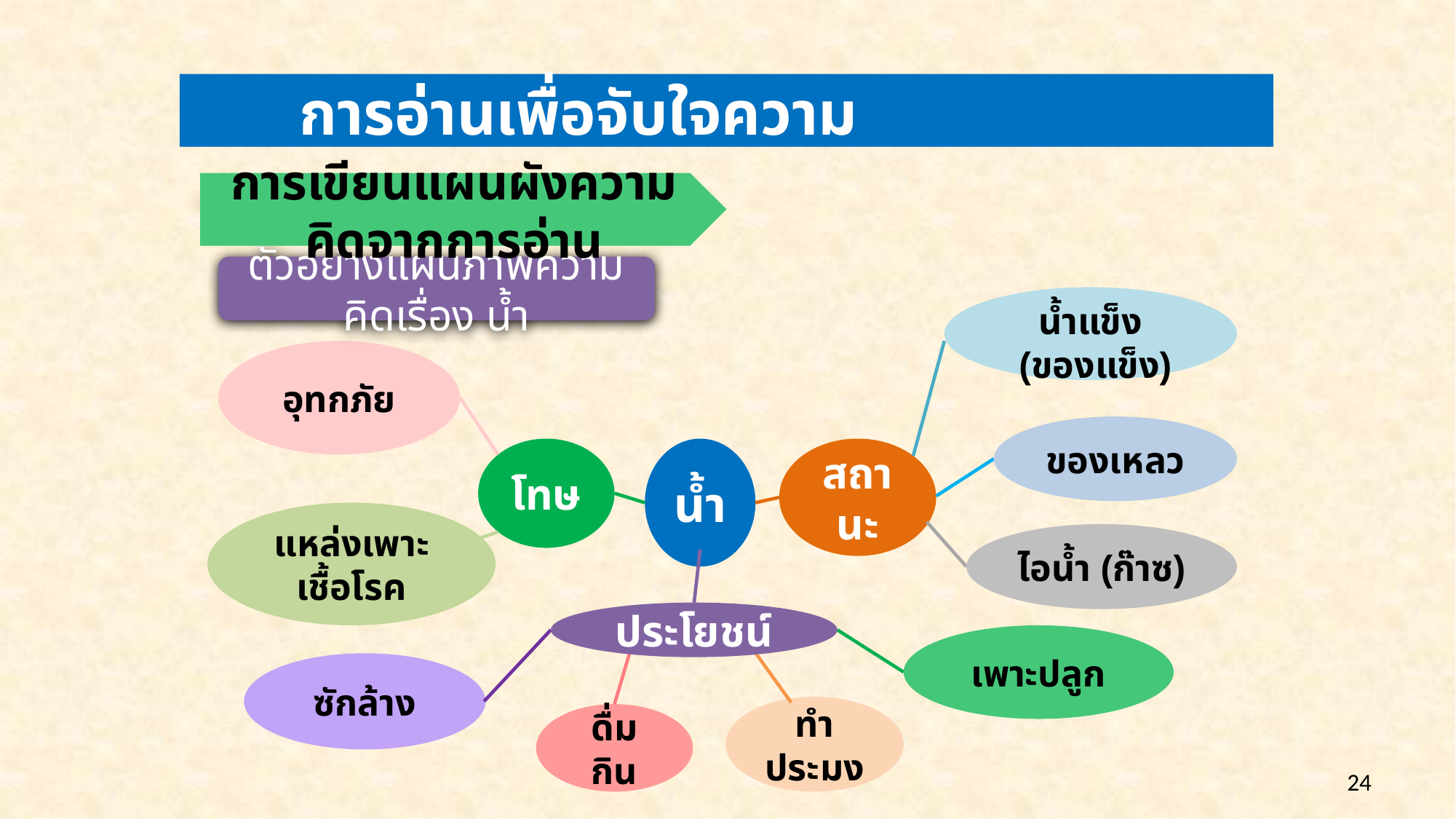

การอ่านเพื่อจับใจความ

การเขียนแผนผังความคิดจากการอ่าน

ตัวอย่างแผนภาพความคิดเรื่อง น้ำ
น้ำแข็ง (ของแข็ง)
อุทกภัย
ของเหลว
โทษ
น้ำ
สถานะ
แหล่งเพาะเชื้อโรค
ไอน้ำ (ก๊าซ)
ประโยชน์
เพาะปลูก
ซักล้าง
ทำประมง
ดื่มกิน
24